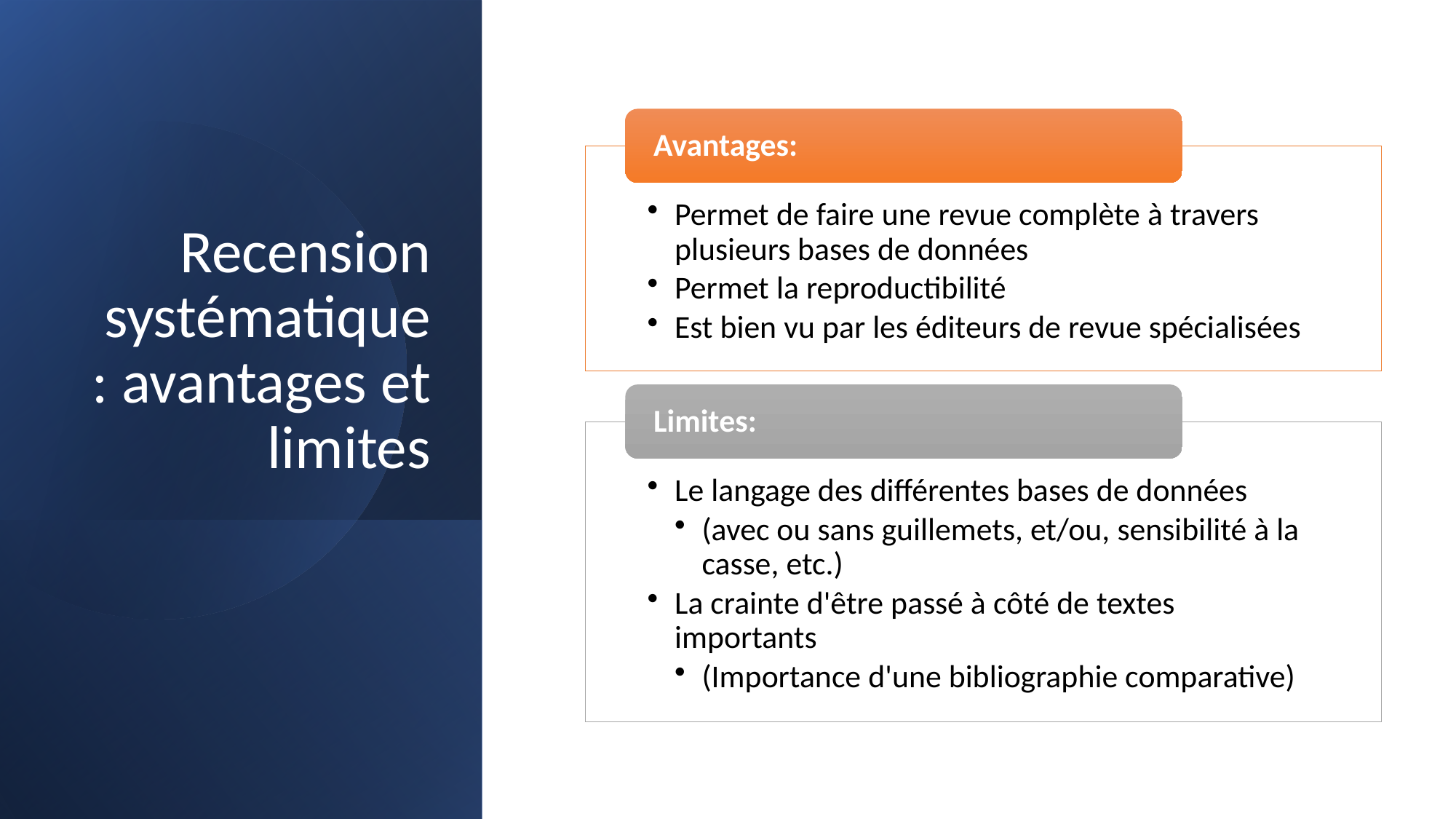

Permet de faire une revue complète à travers plusieurs bases de données
Permet la reproductibilité
Est bien vu par les éditeurs de revue spécialisées
Avantages:
Le langage des différentes bases de données
(avec ou sans guillemets, et/ou, sensibilité à la casse, etc.)
La crainte d'être passé à côté de textes importants
(Importance d'une bibliographie comparative)
Limites:

# Recension systématique : avantages et limites